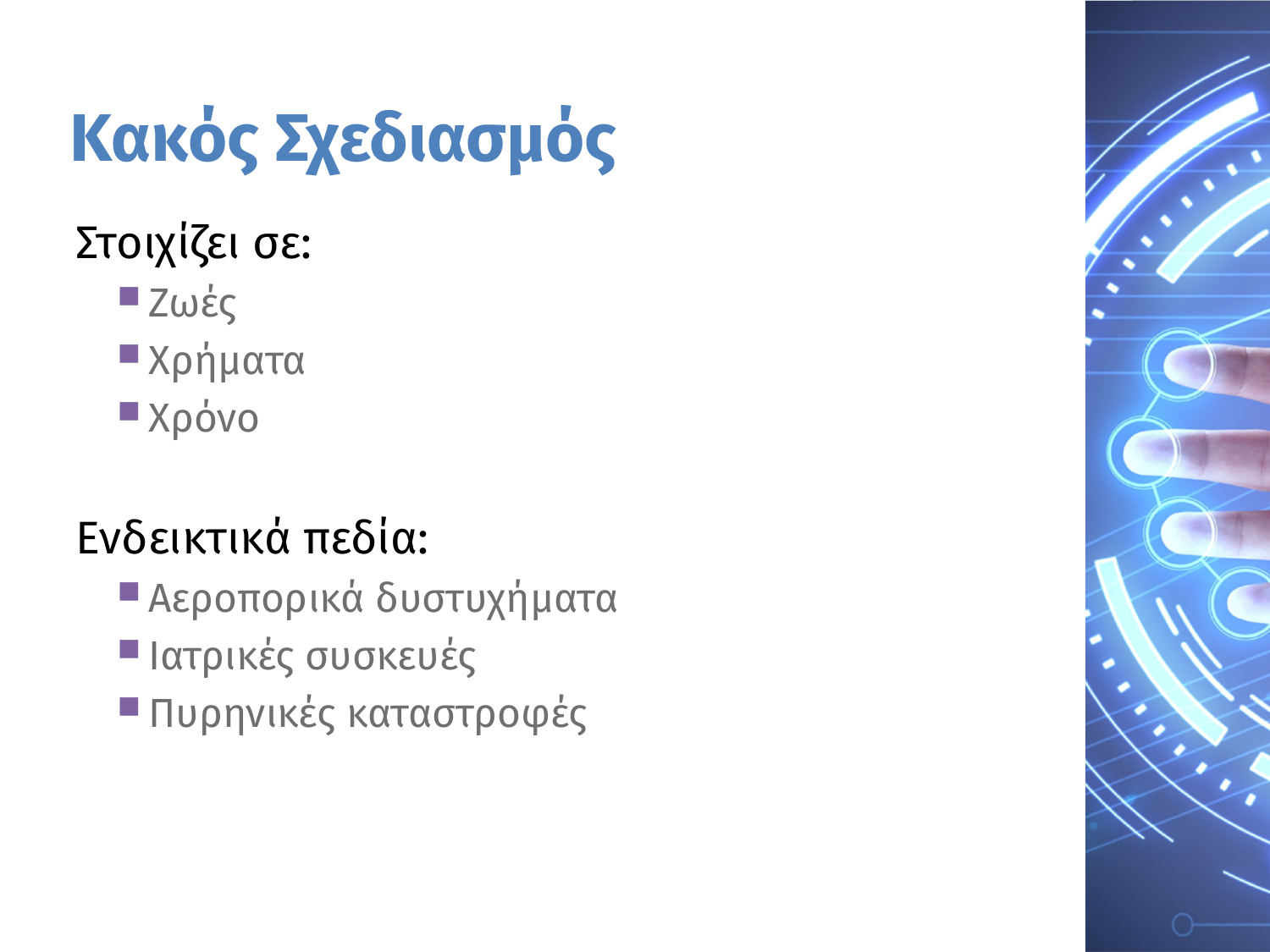

# Κακός Σχεδιασμός
Στοιχίζει σε:
Ζωές
Χρήματα
Χρόνο

Ενδεικτικά πεδία:
Αεροπορικά δυστυχήματα
Ιατρικές συσκευές
Πυρηνικές καταστροφές